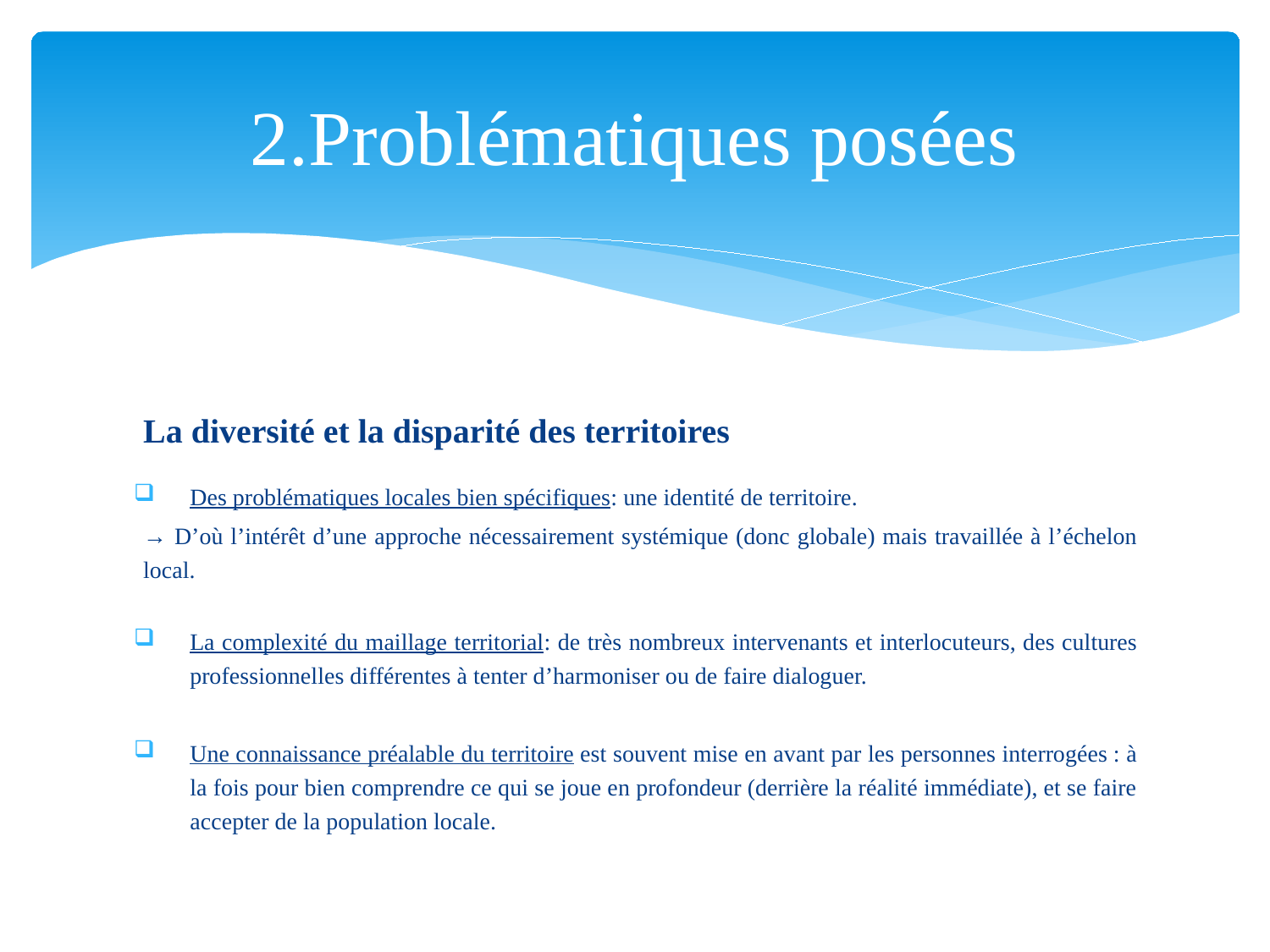

# 2.Problématiques posées

La diversité et la disparité des territoires

Des problématiques locales bien spécifiques: une identité de territoire.
→ D’où l’intérêt d’une approche nécessairement systémique (donc globale) mais travaillée à l’échelon local.

La complexité du maillage territorial: de très nombreux intervenants et interlocuteurs, des cultures professionnelles différentes à tenter d’harmoniser ou de faire dialoguer.

Une connaissance préalable du territoire est souvent mise en avant par les personnes interrogées : à la fois pour bien comprendre ce qui se joue en profondeur (derrière la réalité immédiate), et se faire accepter de la population locale.